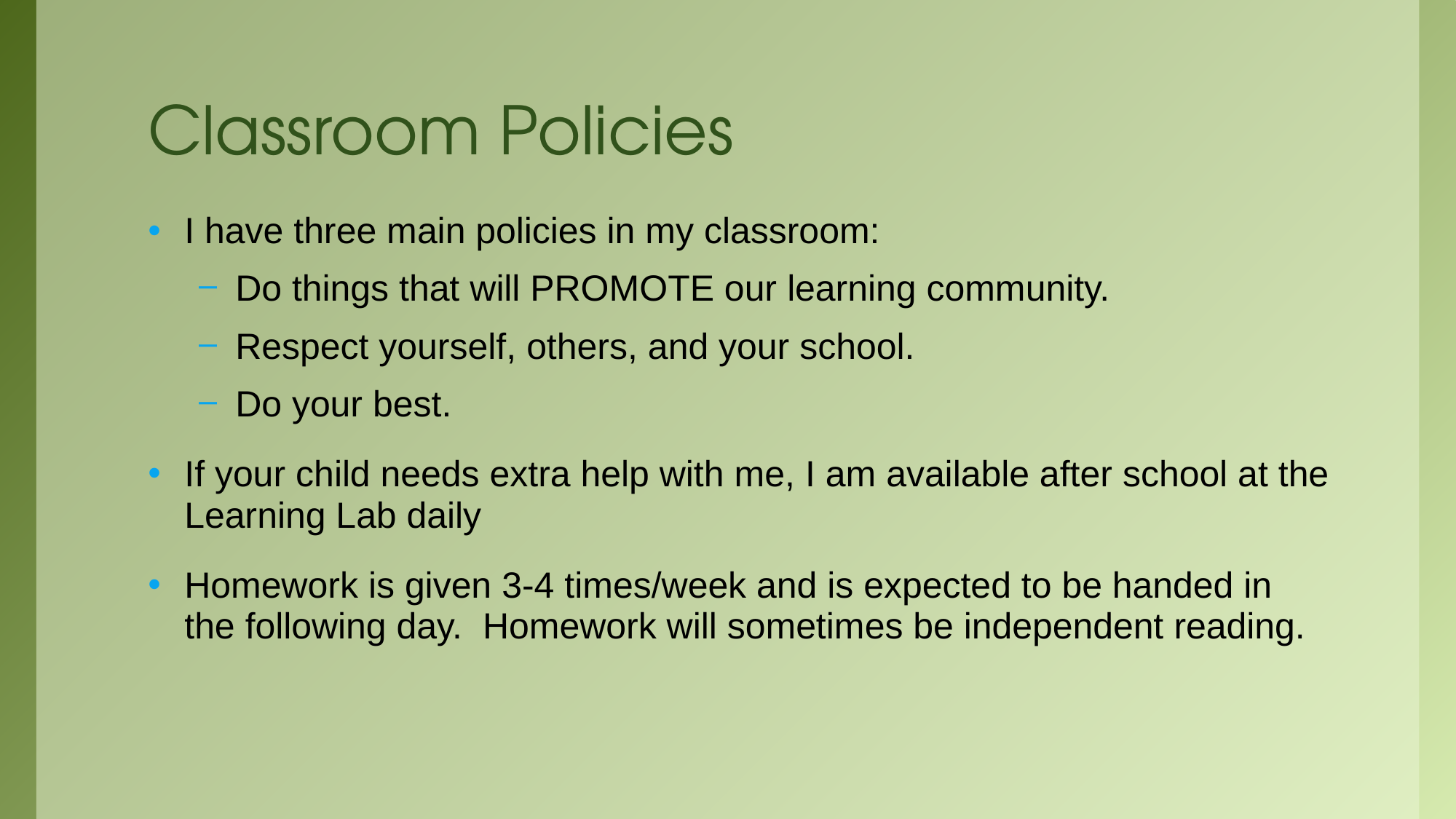

# Classroom Policies
I have three main policies in my classroom:
Do things that will PROMOTE our learning community.
Respect yourself, others, and your school.
Do your best.
If your child needs extra help with me, I am available after school at the Learning Lab daily
Homework is given 3-4 times/week and is expected to be handed in the following day.  Homework will sometimes be independent reading.